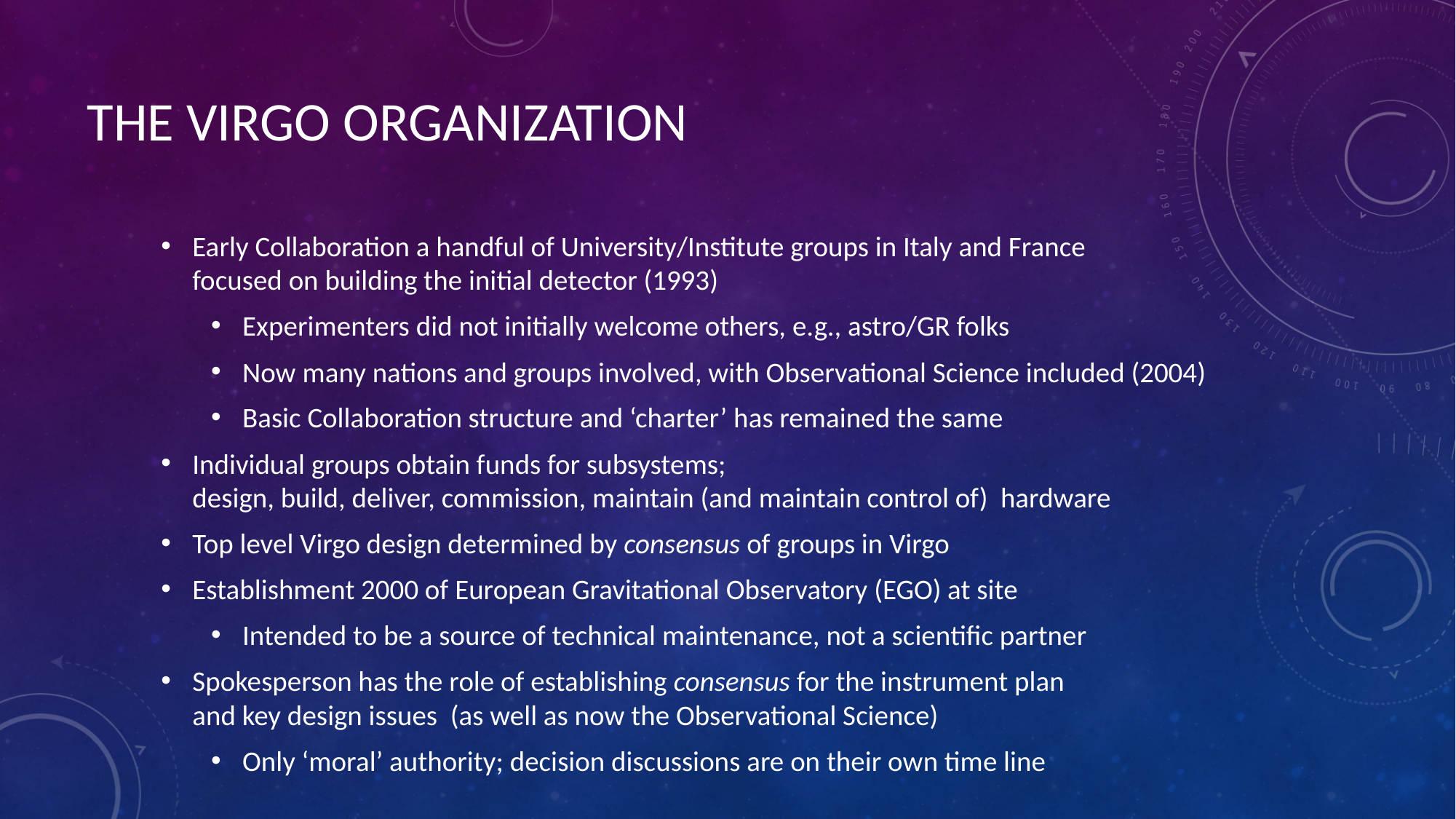

# The Virgo Organization
Early Collaboration a handful of University/Institute groups in Italy and France
focused on building the initial detector (1993)
Experimenters did not initially welcome others, e.g., astro/GR folks
Now many nations and groups involved, with Observational Science included (2004)
Basic Collaboration structure and ‘charter’ has remained the same
Individual groups obtain funds for subsystems;
design, build, deliver, commission, maintain (and maintain control of)  hardware
Top level Virgo design determined by consensus of groups in Virgo
Establishment 2000 of European Gravitational Observatory (EGO) at site
Intended to be a source of technical maintenance, not a scientific partner
Spokesperson has the role of establishing consensus for the instrument plan
and key design issues  (as well as now the Observational Science)
Only ‘moral’ authority; decision discussions are on their own time line